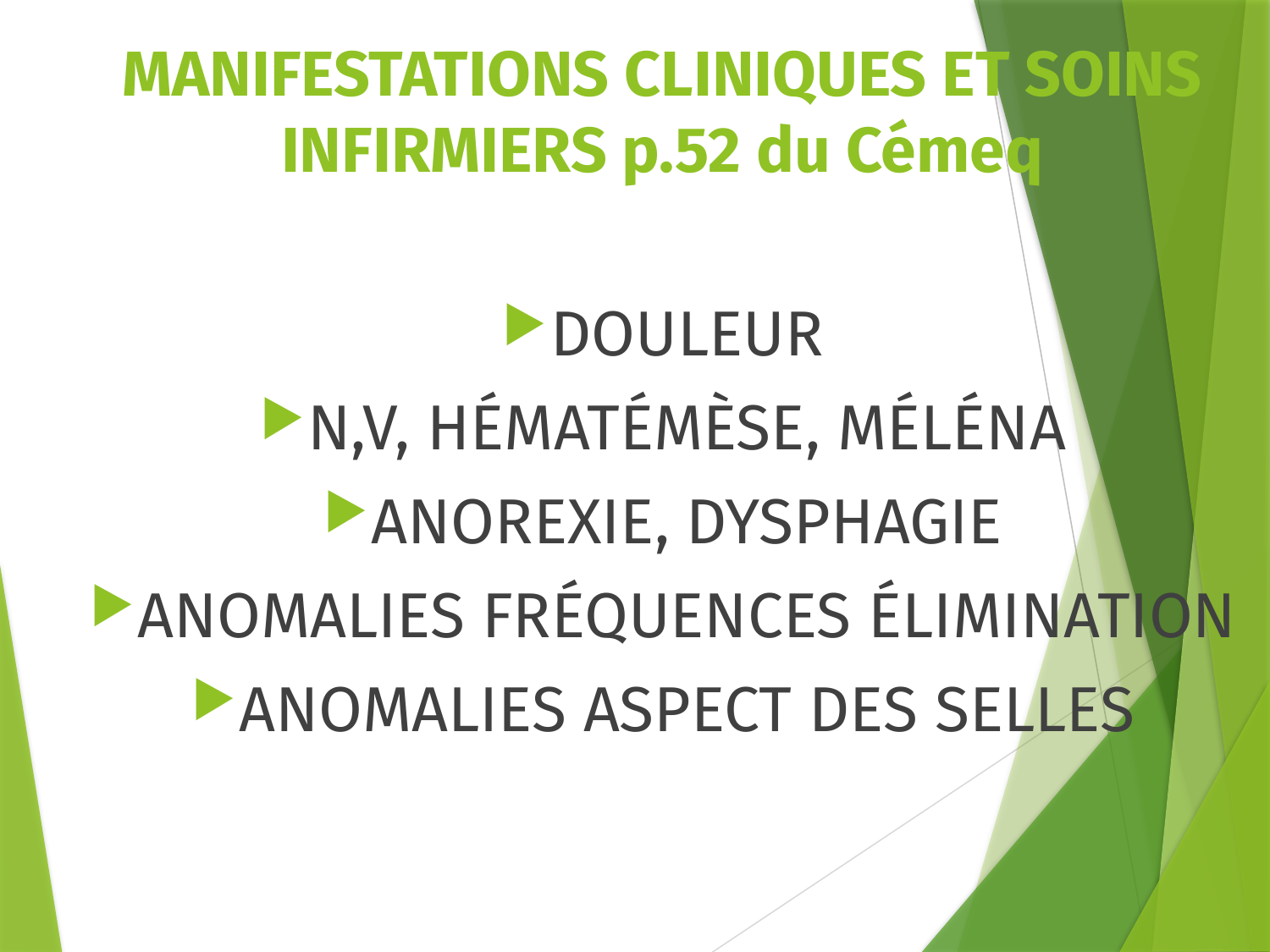

# MANIFESTATIONS CLINIQUES ET SOINS INFIRMIERS p.52 du Cémeq

DOULEUR
N,V, HÉMATÉMÈSE, MÉLÉNA
ANOREXIE, DYSPHAGIE
ANOMALIES FRÉQUENCES ÉLIMINATION
ANOMALIES ASPECT DES SELLES